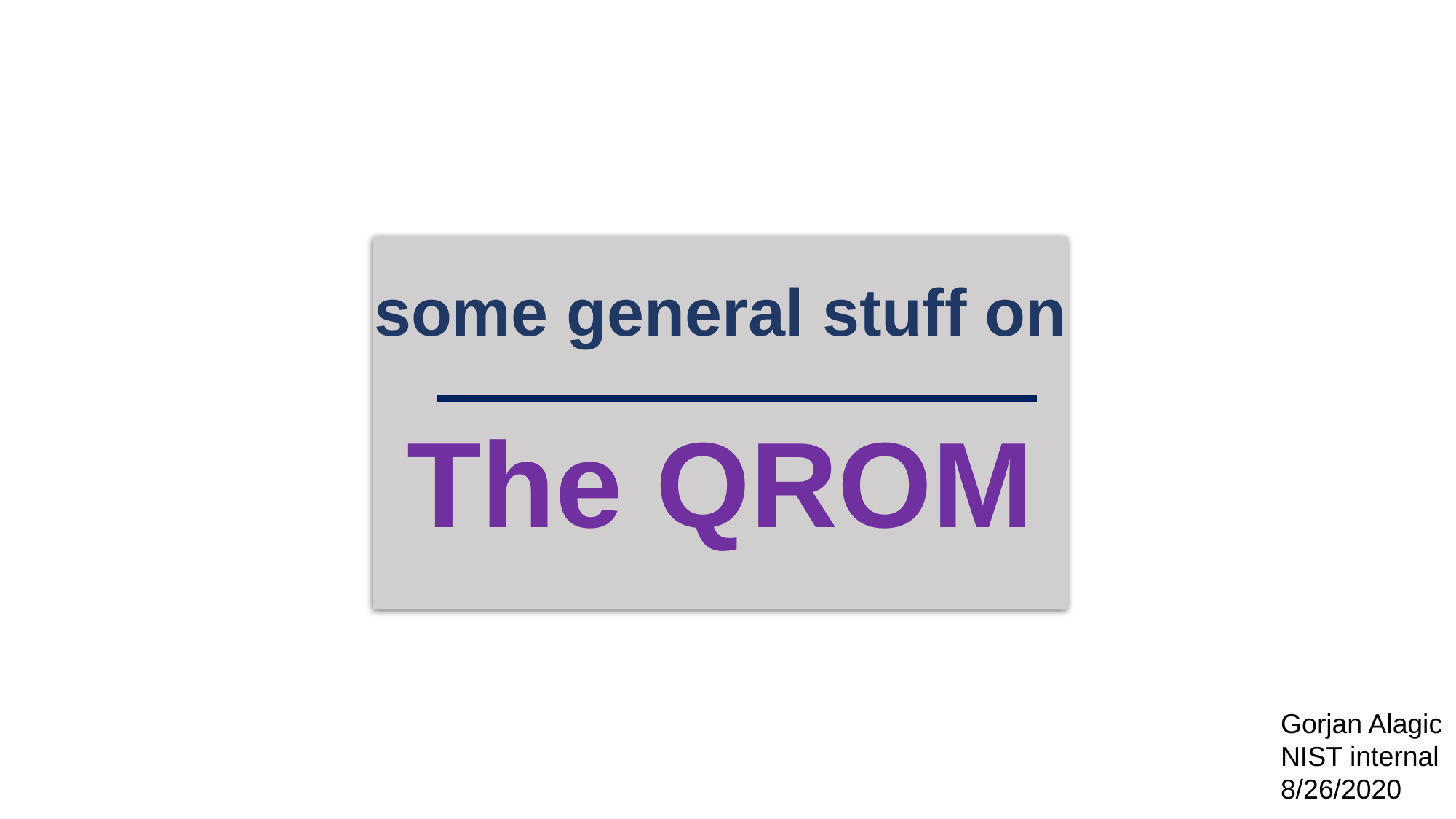

# some general stuff on The QROM

Gorjan Alagic
NIST internal
8/26/2020